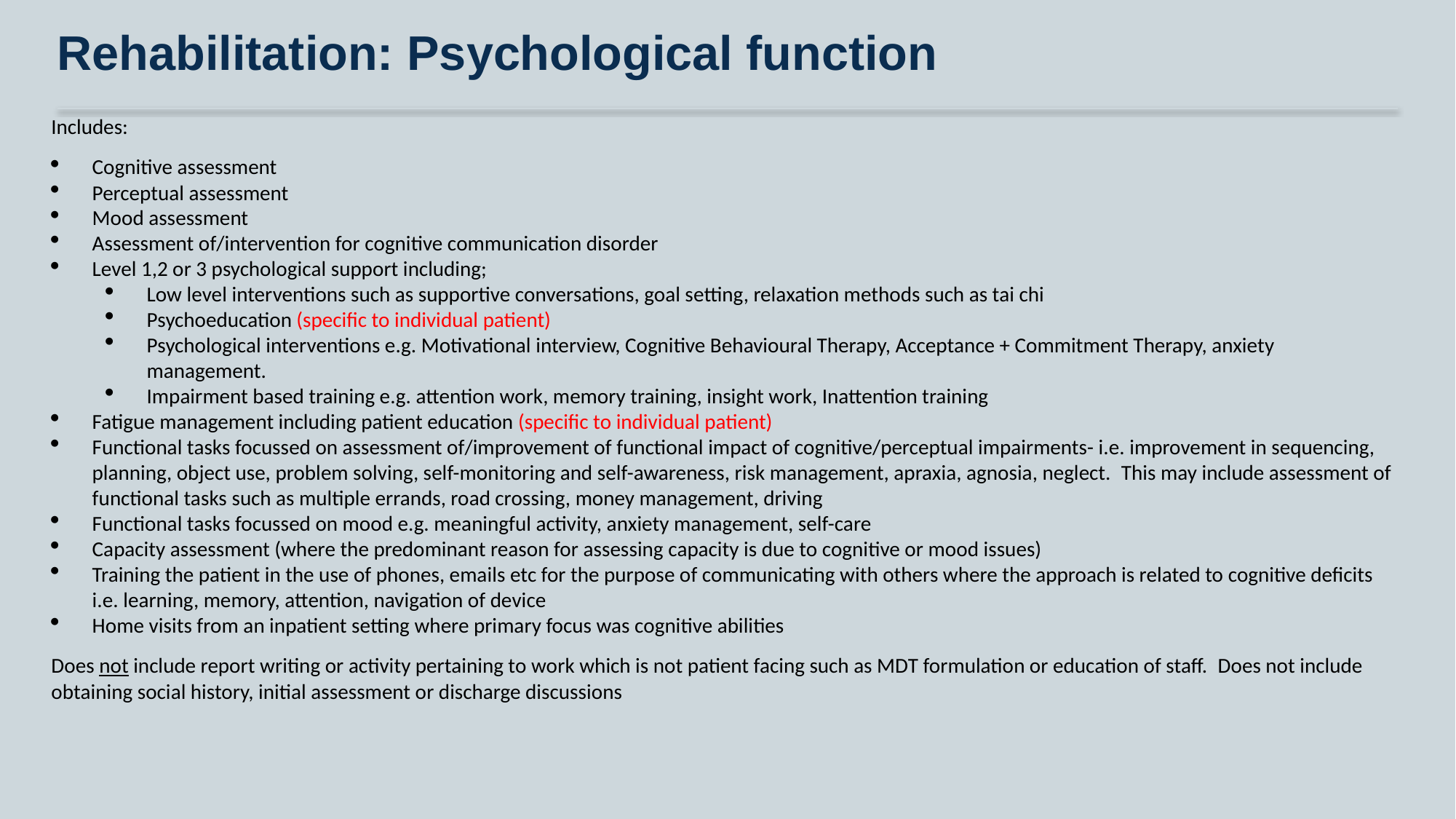

# Rehabilitation: Psychological function
Includes:
Cognitive assessment
Perceptual assessment
Mood assessment
Assessment of/intervention for cognitive communication disorder
Level 1,2 or 3 psychological support including;
Low level interventions such as supportive conversations, goal setting, relaxation methods such as tai chi
Psychoeducation (specific to individual patient)
Psychological interventions e.g. Motivational interview, Cognitive Behavioural Therapy, Acceptance + Commitment Therapy, anxiety management.
Impairment based training e.g. attention work, memory training, insight work, Inattention training
Fatigue management including patient education (specific to individual patient)
Functional tasks focussed on assessment of/improvement of functional impact of cognitive/perceptual impairments- i.e. improvement in sequencing, planning, object use, problem solving, self-monitoring and self-awareness, risk management, apraxia, agnosia, neglect.  This may include assessment of functional tasks such as multiple errands, road crossing, money management, driving
Functional tasks focussed on mood e.g. meaningful activity, anxiety management, self-care
Capacity assessment (where the predominant reason for assessing capacity is due to cognitive or mood issues)
Training the patient in the use of phones, emails etc for the purpose of communicating with others where the approach is related to cognitive deficits i.e. learning, memory, attention, navigation of device
Home visits from an inpatient setting where primary focus was cognitive abilities
Does not include report writing or activity pertaining to work which is not patient facing such as MDT formulation or education of staff.  Does not include obtaining social history, initial assessment or discharge discussions